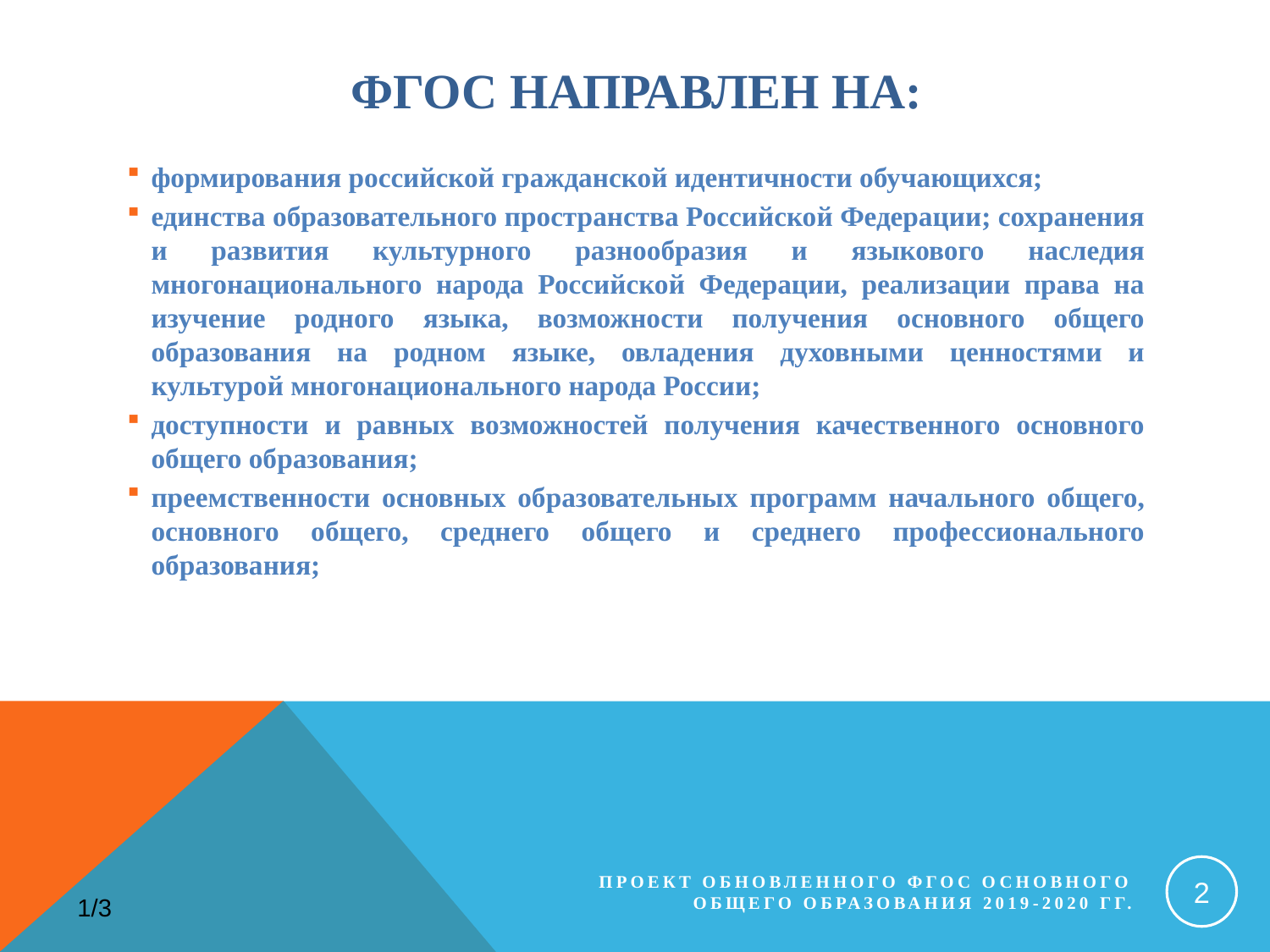

# ФГОС направлен на:
формирования российской гражданской идентичности обучающихся;
единства образовательного пространства Российской Федерации; сохранения и развития культурного разнообразия и языкового наследия многонационального народа Российской Федерации, реализации права на изучение родного языка, возможности получения основного общего образования на родном языке, овладения духовными ценностями и культурой многонационального народа России;
доступности и равных возможностей получения качественного основного общего образования;
преемственности основных образовательных программ начального общего, основного общего, среднего общего и среднего профессионального образования;
2
Проект обновленного ФГОС основного общего образования 2019-2020 гг.
1/3